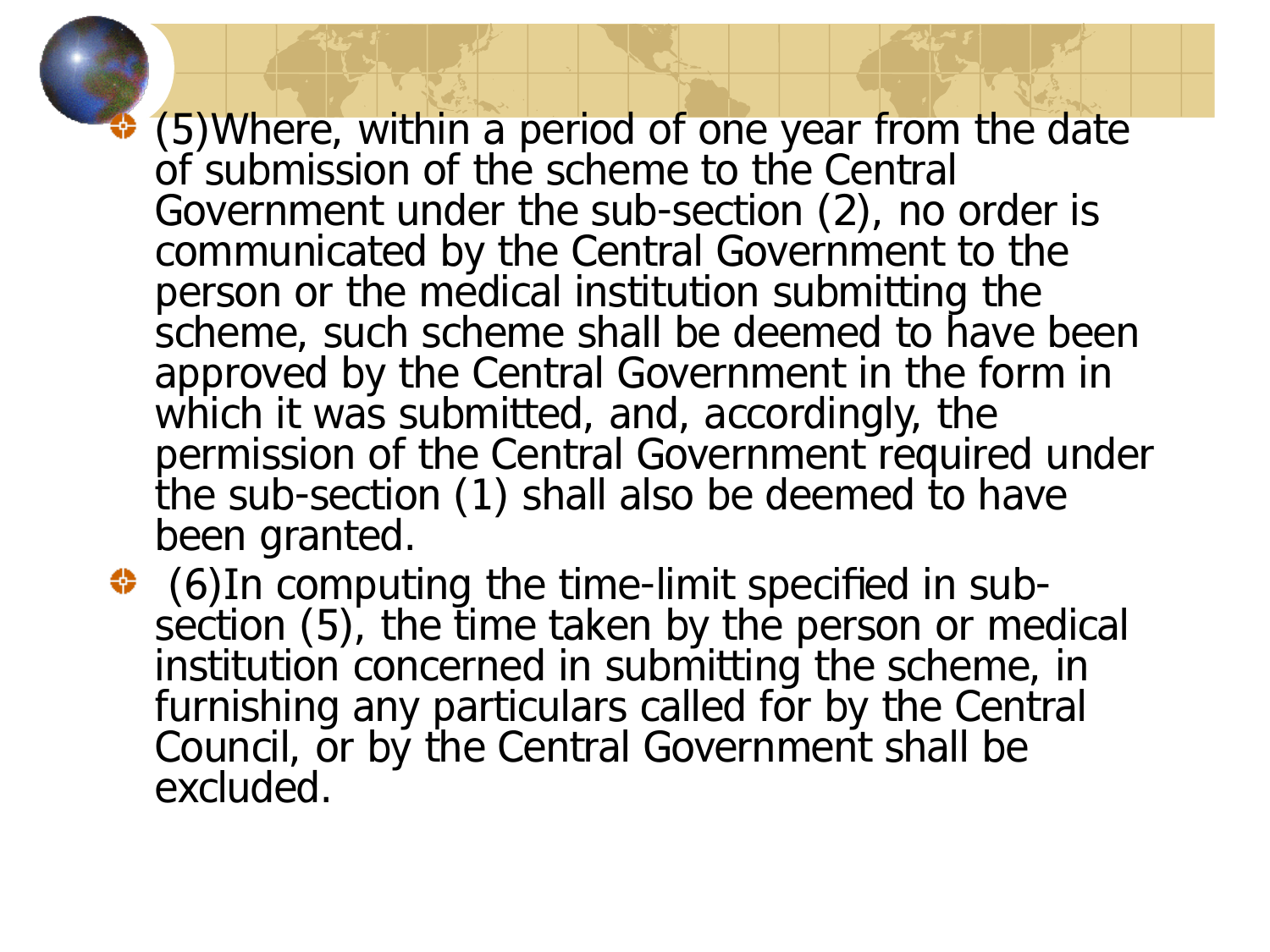

#
(5)Where, within a period of one year from the date of submission of the scheme to the Central Government under the sub-section (2), no order is communicated by the Central Government to the person or the medical institution submitting the scheme, such scheme shall be deemed to have been approved by the Central Government in the form in which it was submitted, and, accordingly, the permission of the Central Government required under the sub-section (1) shall also be deemed to have been granted.
 (6)In computing the time-limit specified in sub-section (5), the time taken by the person or medical institution concerned in submitting the scheme, in furnishing any particulars called for by the Central Council, or by the Central Government shall be excluded.